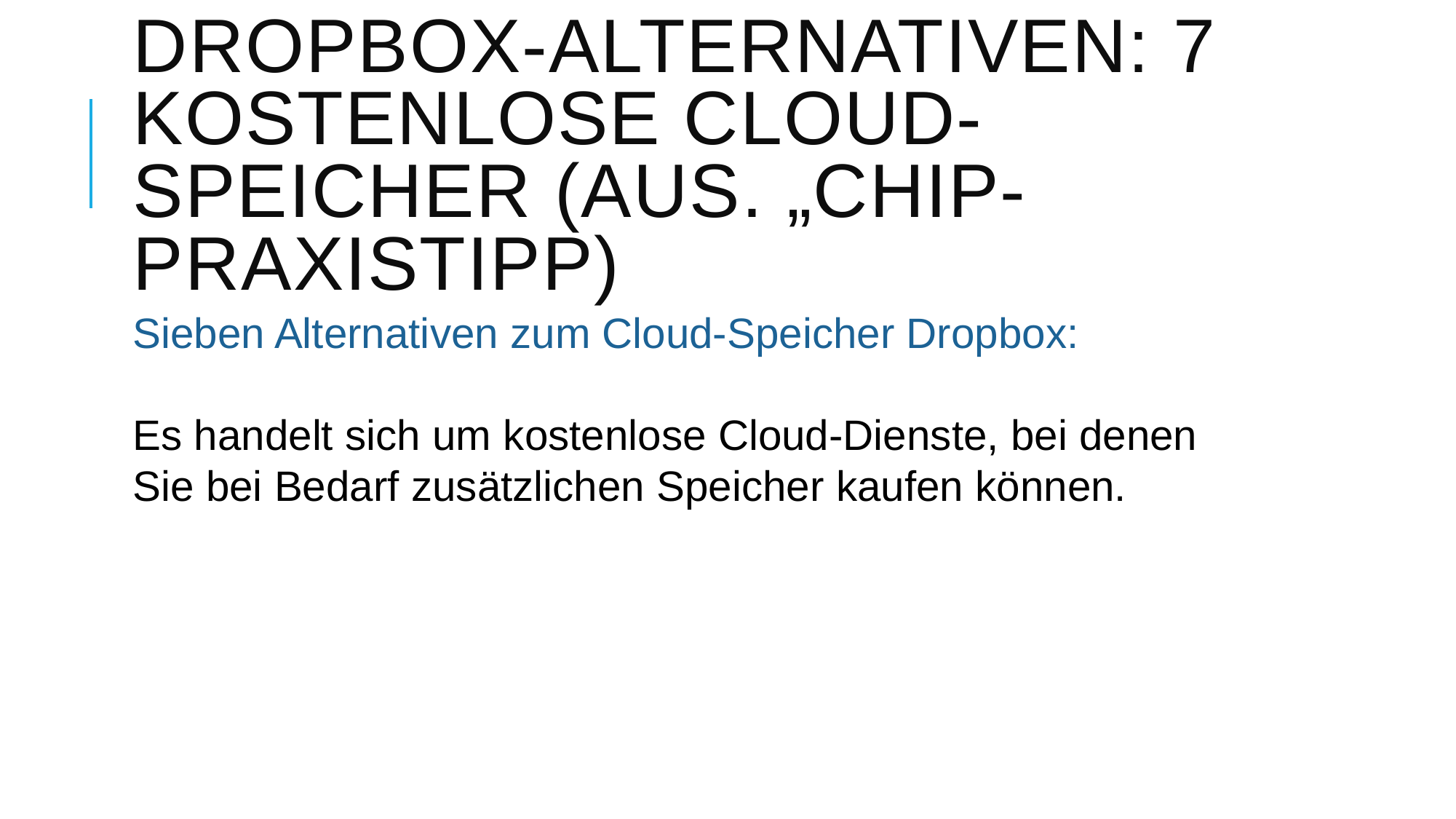

# Dropbox-Alternativen: 7 kostenlose Cloud-Speicher (aus. „Chip-Praxistipp)
Sieben Alternativen zum Cloud-Speicher Dropbox:

Es handelt sich um kostenlose Cloud-Dienste, bei denen Sie bei Bedarf zusätzlichen Speicher kaufen können.